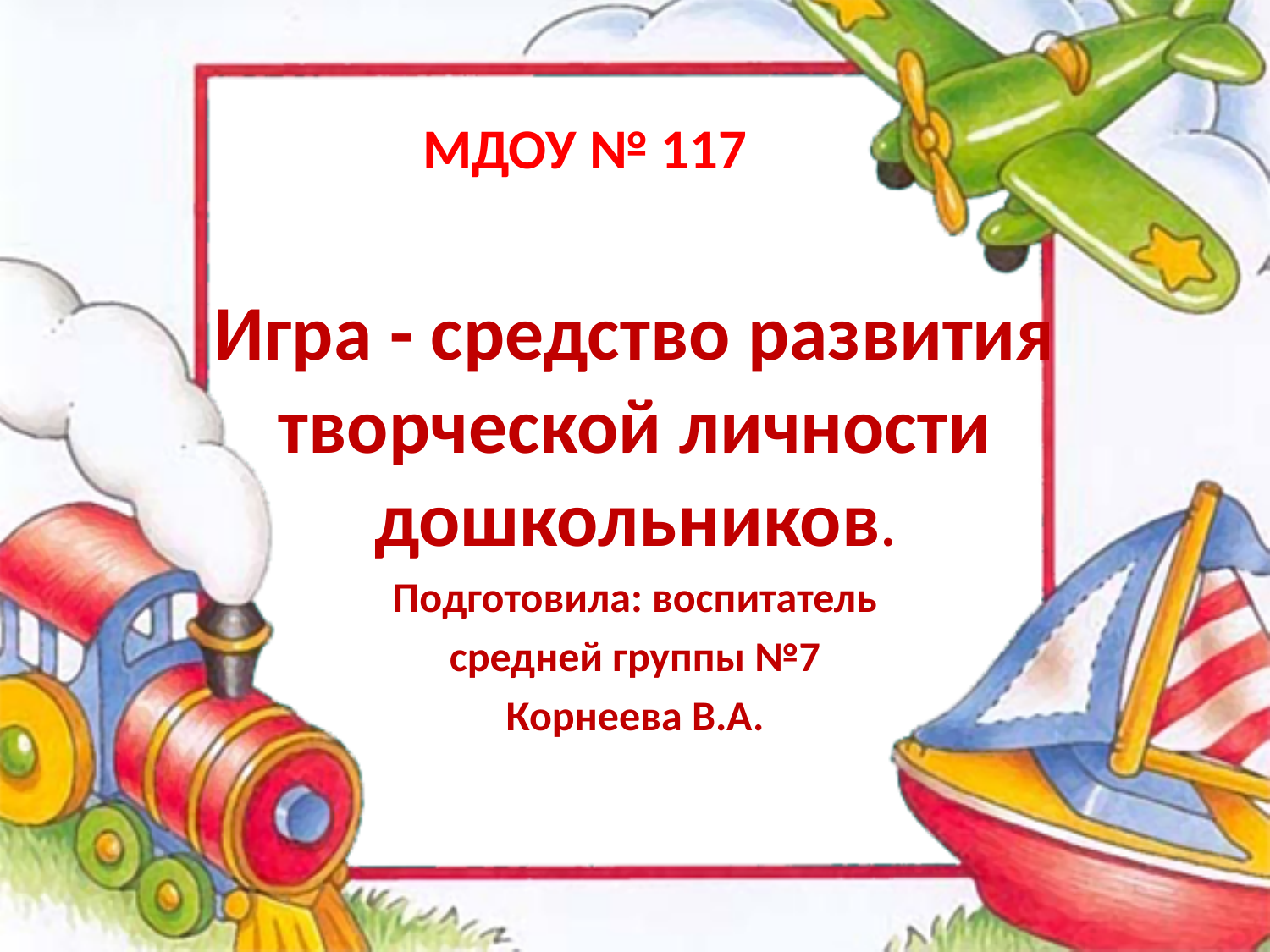

# МДОУ № 117
Игра - средство развития творческой личности дошкольников.
Подготовила: воспитатель
 средней группы №7
Корнеева В.А.